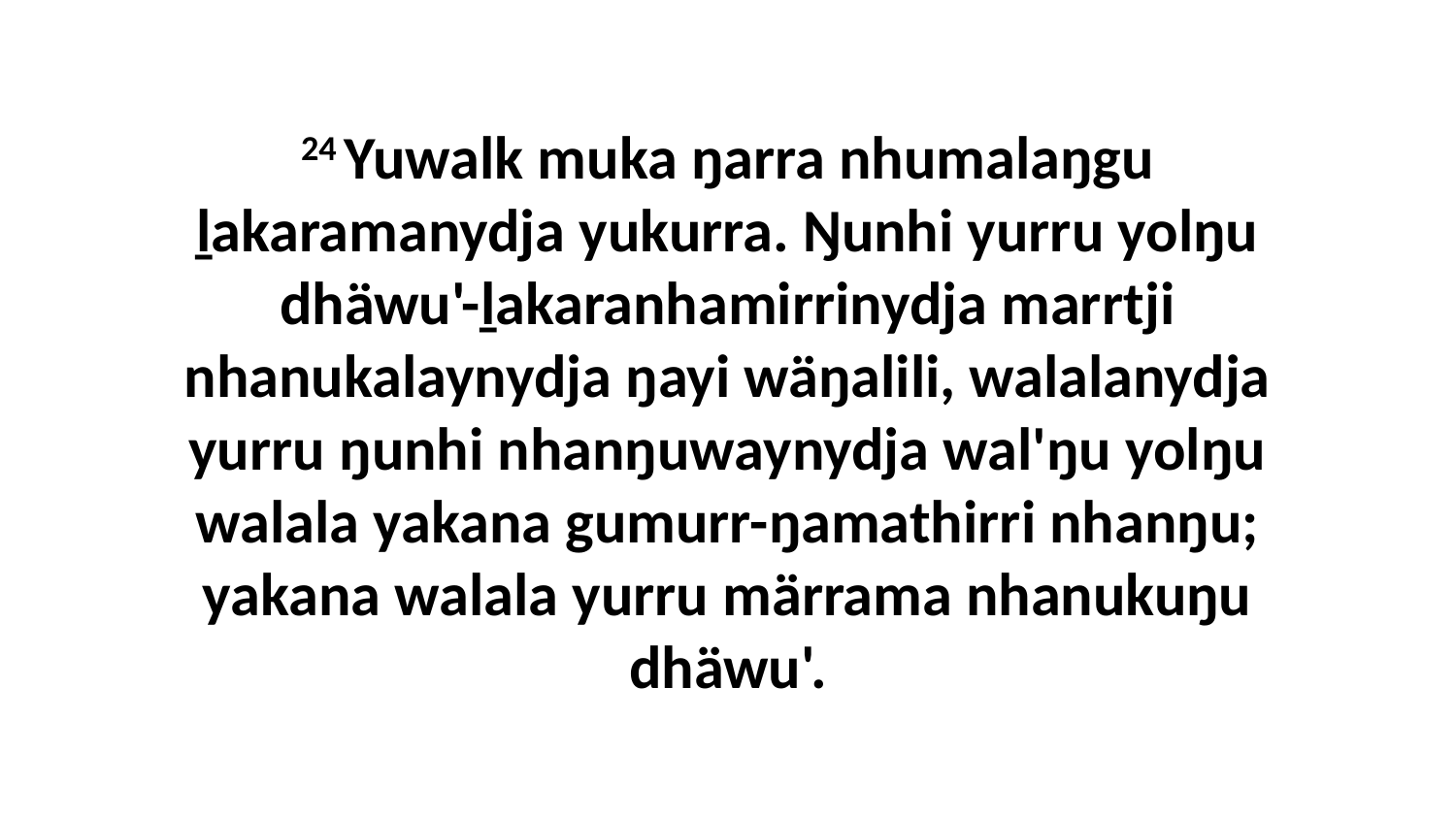

24 Yuwalk muka ŋarra nhumalaŋgu ḻakaramanydja yukurra. Ŋunhi yurru yolŋu dhäwu'-ḻakaranhamirrinydja marrtji nhanukalaynydja ŋayi wäŋalili, walalanydja yurru ŋunhi nhanŋuwaynydja wal'ŋu yolŋu walala yakana gumurr-ŋamathirri nhanŋu; yakana walala yurru märrama nhanukuŋu dhäwu'.